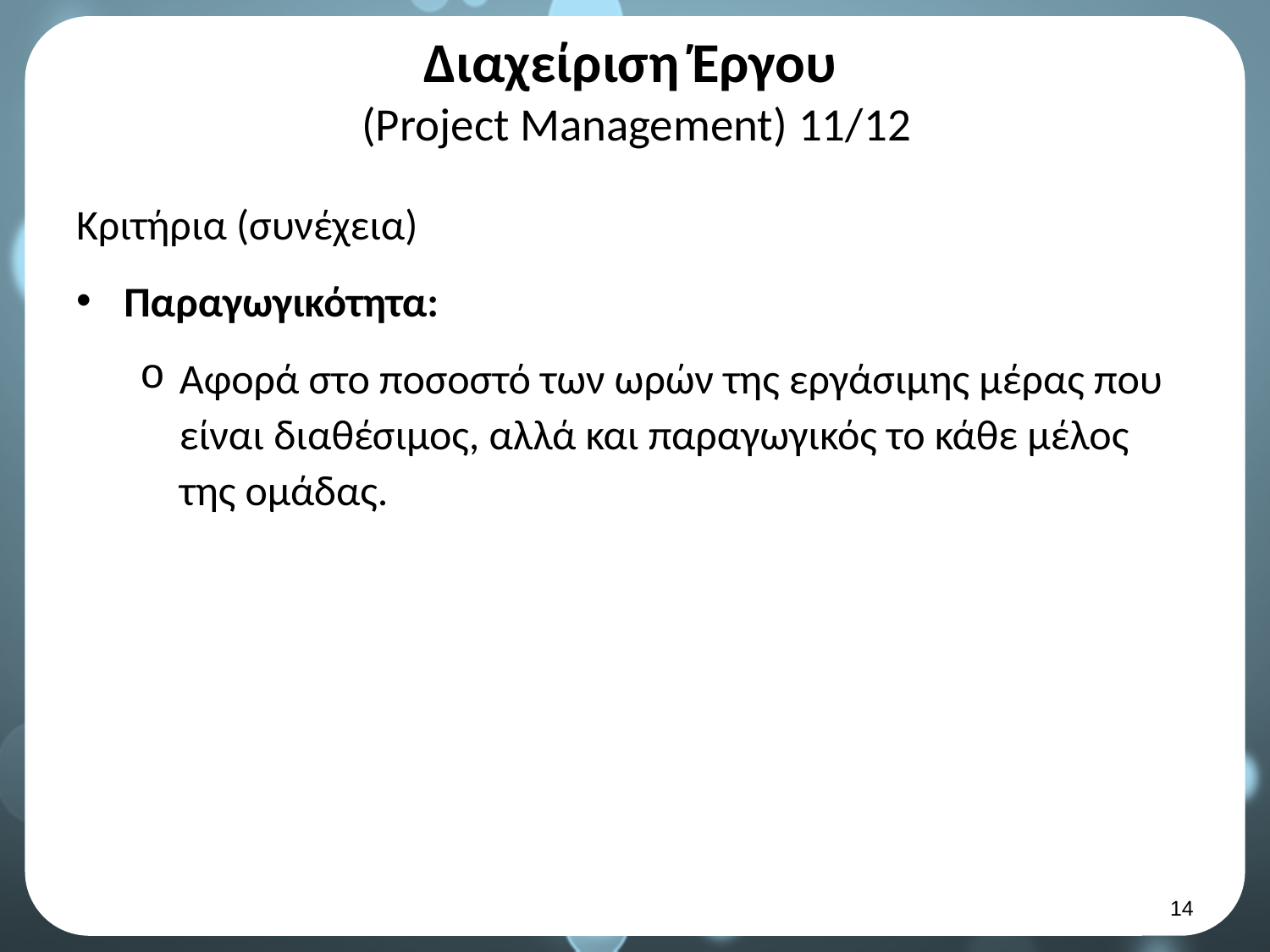

# Διαχείριση Έργου (Project Management) 11/12
Κριτήρια (συνέχεια)
Παραγωγικότητα:
Αφορά στο ποσοστό των ωρών της εργάσιμης μέρας που είναι διαθέσιμος, αλλά και παραγωγικός το κάθε μέλος της ομάδας.
14